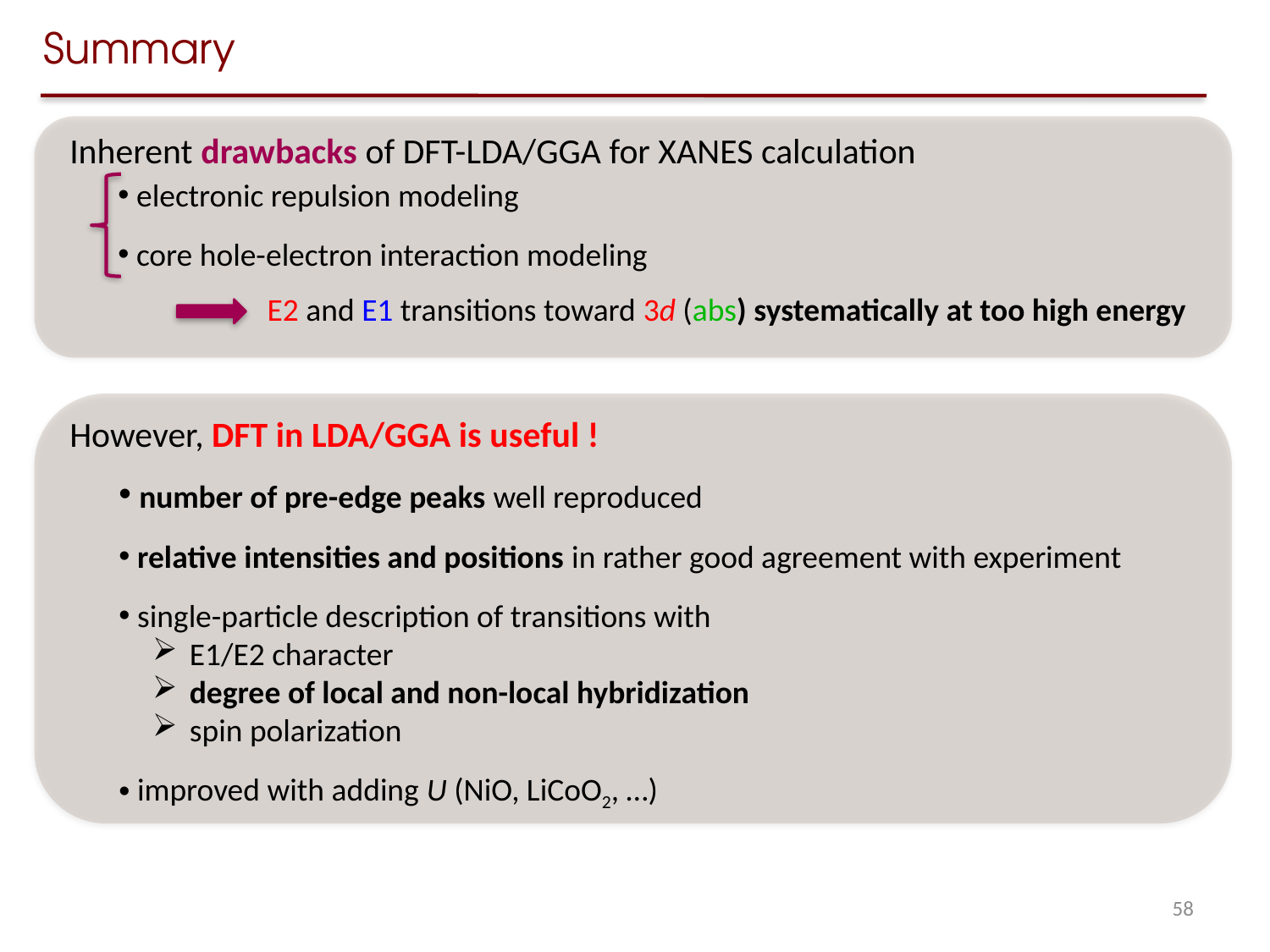

Summary

Inherent drawbacks of DFT-LDA/GGA for XANES calculation
 electronic repulsion modeling

 core hole-electron interaction modeling

E2 and E1 transitions toward 3d (abs) systematically at too high energy

However, DFT in LDA/GGA is useful !

 number of pre-edge peaks well reproduced

 relative intensities and positions in rather good agreement with experiment

 single-particle description of transitions with
 E1/E2 character
 degree of local and non-local hybridization
 spin polarization

 improved with adding U (NiO, LiCoO2, …)
58